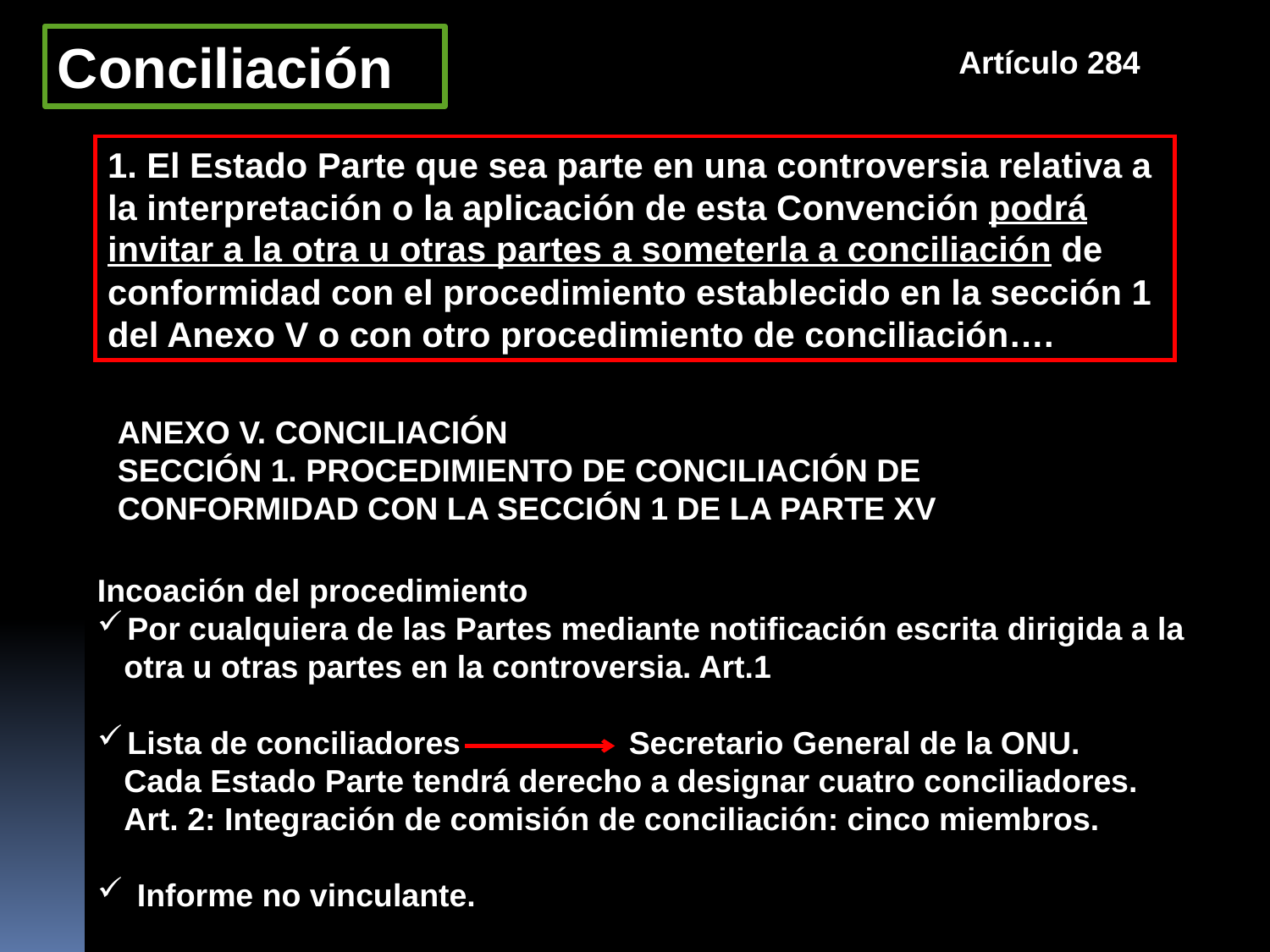

Conciliación
Artículo 284
1. El Estado Parte que sea parte en una controversia relativa a la interpretación o la aplicación de esta Convención podrá invitar a la otra u otras partes a someterla a conciliación de conformidad con el procedimiento establecido en la sección 1 del Anexo V o con otro procedimiento de conciliación….
ANEXO V. CONCILIACIÓN
SECCIÓN 1. PROCEDIMIENTO DE CONCILIACIÓN DE
CONFORMIDAD CON LA SECCIÓN 1 DE LA PARTE XV

Incoación del procedimiento
Por cualquiera de las Partes mediante notificación escrita dirigida a la
   otra u otras partes en la controversia. Art.1

Lista de conciliadores                   Secretario General de la ONU.
   Cada Estado Parte tendrá derecho a designar cuatro conciliadores.
   Art. 2: Integración de comisión de conciliación: cinco miembros.

Informe no vinculante.